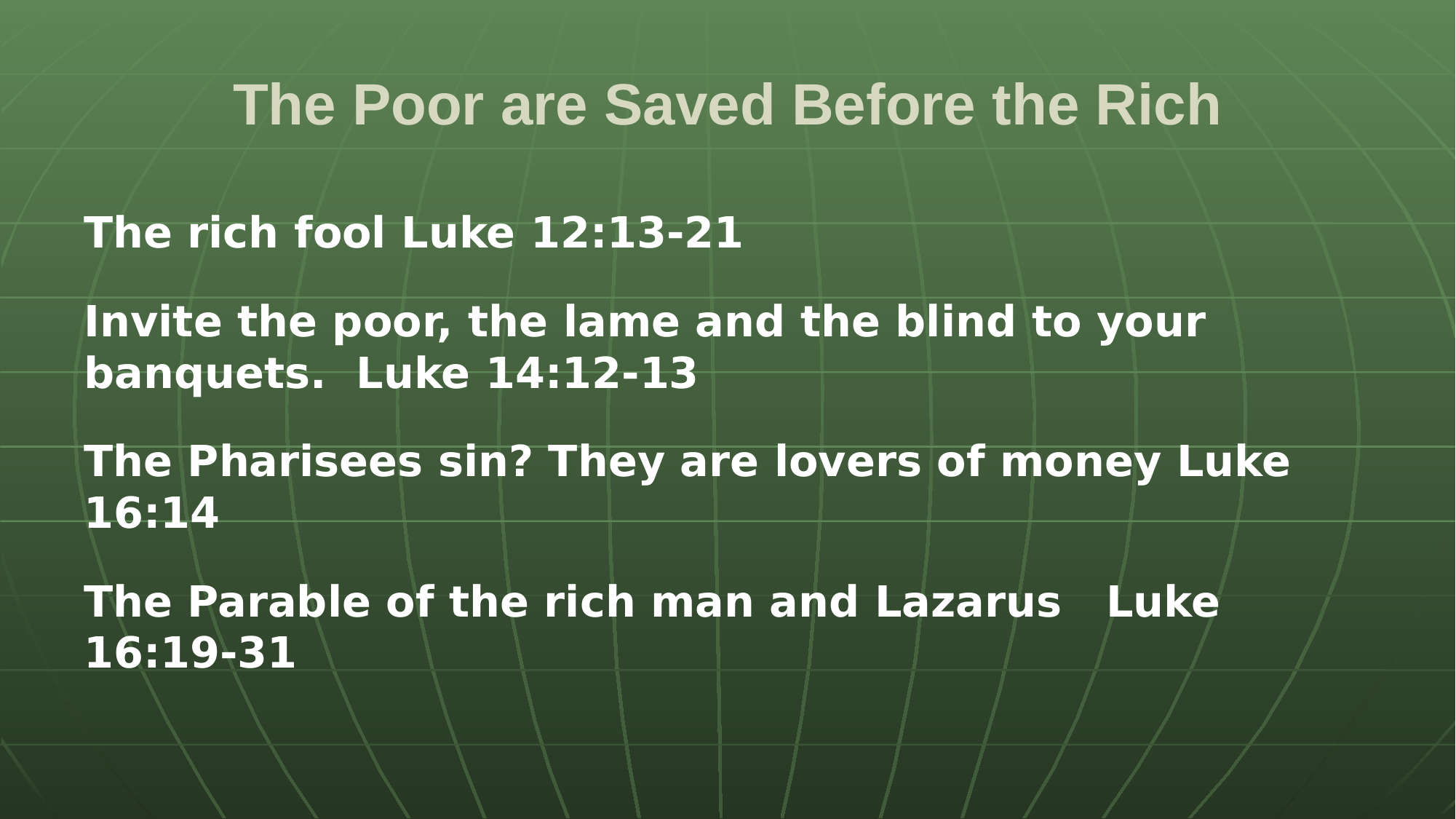

# The Poor are Saved Before the Rich
The rich fool Luke 12:13-21

Invite the poor, the lame and the blind to your banquets.  Luke 14:12-13

The Pharisees sin? They are lovers of money Luke 16:14

The Parable of the rich man and Lazarus   Luke 16:19-31